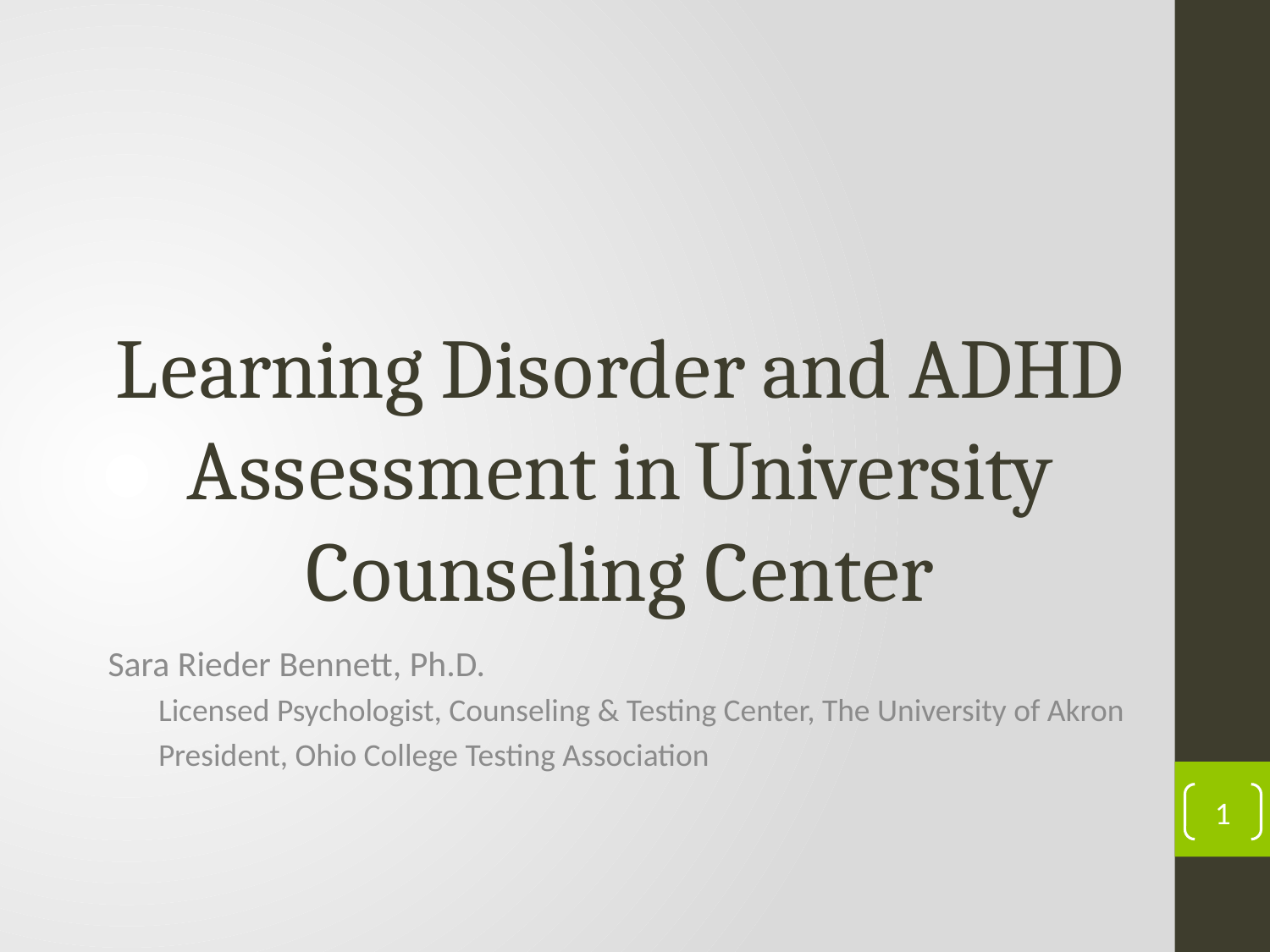

# Learning Disorder and ADHD Assessment in University Counseling Center
Sara Rieder Bennett, Ph.D.
       Licensed Psychologist, Counseling & Testing Center, The University of Akron
       President, Ohio College Testing Association

1